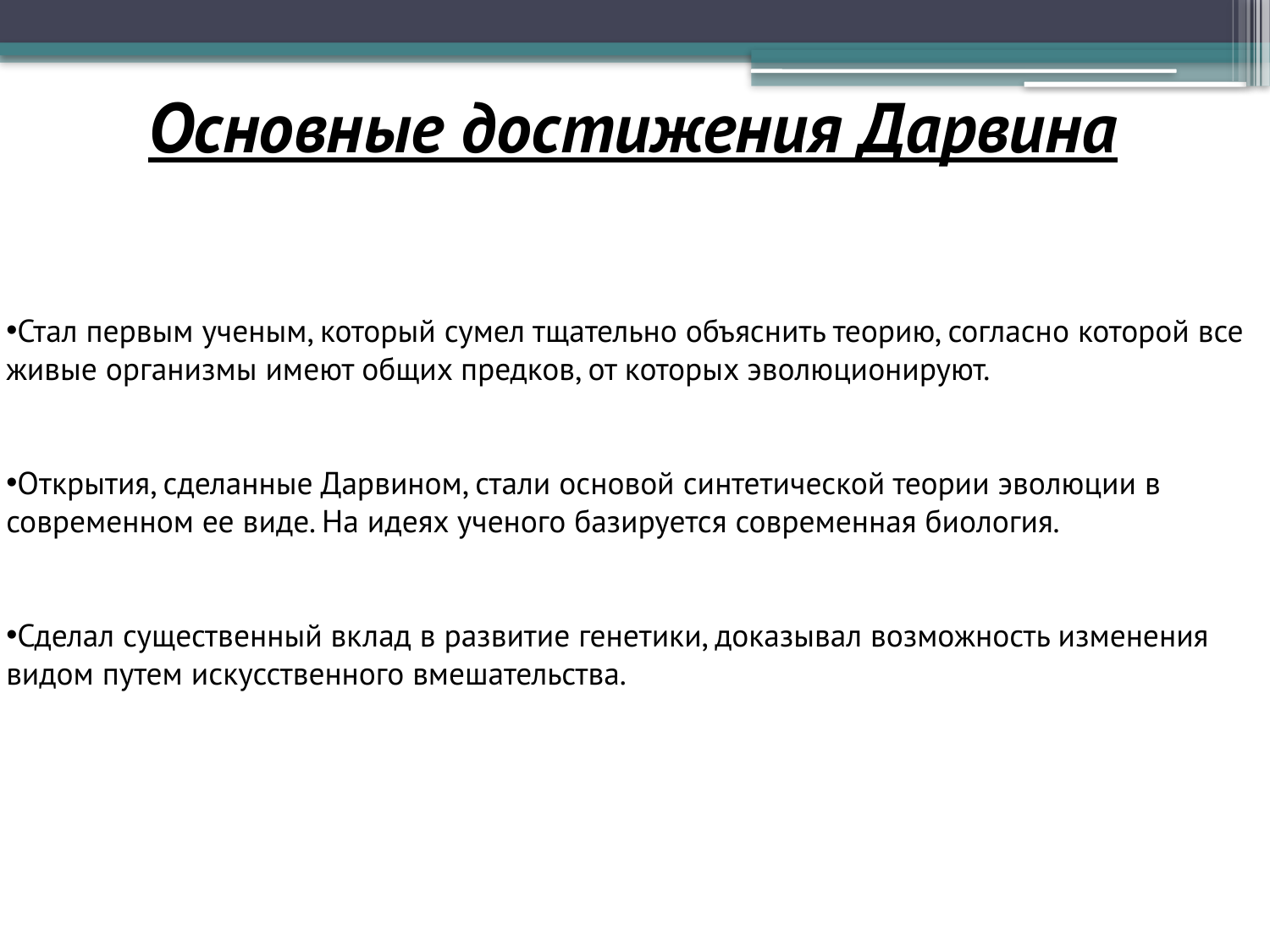

Основные достижения Дарвина

Стал первым ученым, который сумел тщательно объяснить теорию, согласно которой все живые организмы имеют общих предков, от которых эволюционируют.

Открытия, сделанные Дарвином, стали основой синтетической теории эволюции в современном ее виде. На идеях ученого базируется современная биология.

Сделал существенный вклад в развитие генетики, доказывал возможность изменения видом путем искусственного вмешательства.